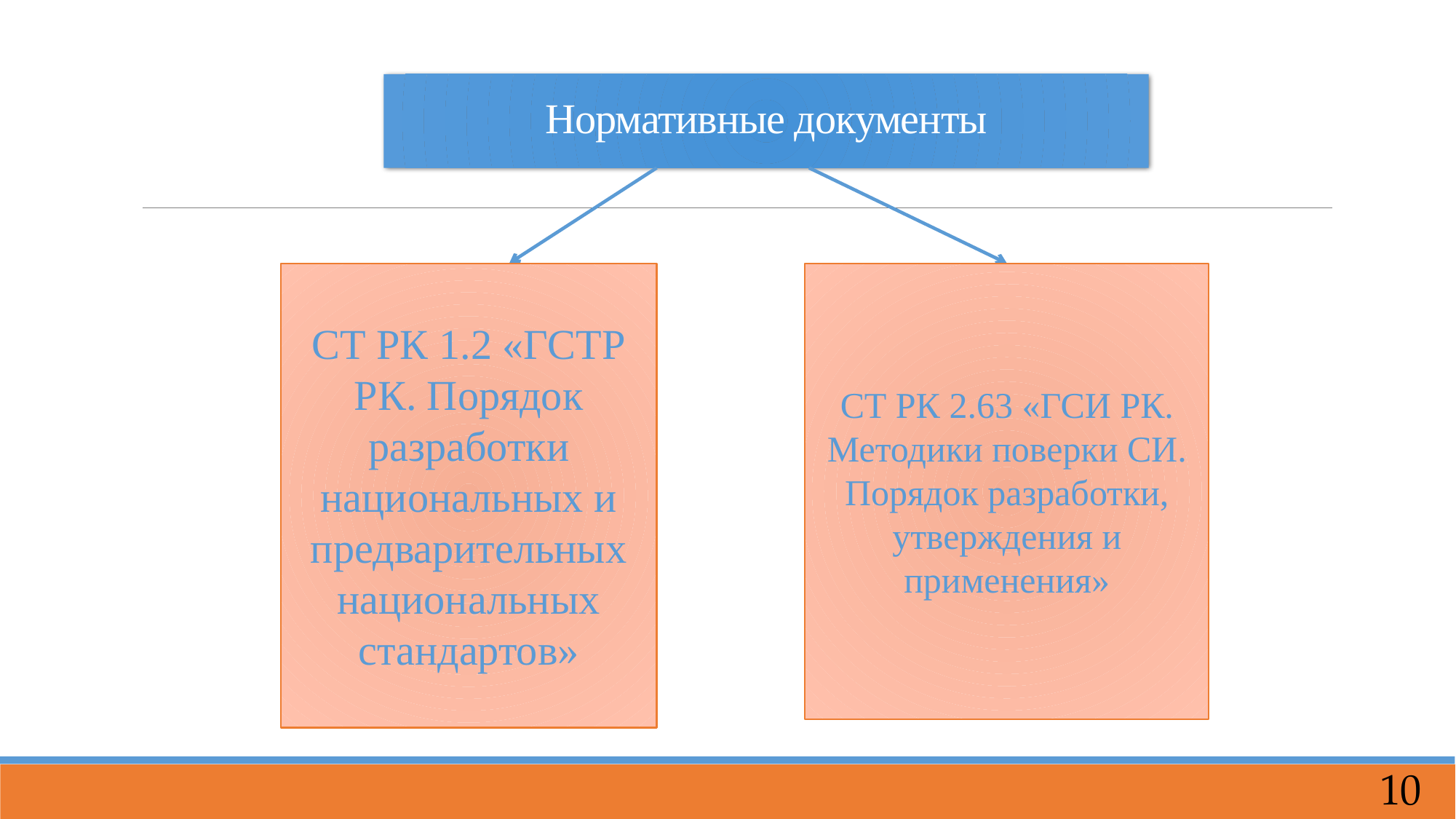

# Нормативные документы
СТ РК 1.2 «ГСТР РК. Порядок разработки национальных и предварительных национальных стандартов»
СТ РК 2.63 «ГСИ РК. Методики поверки СИ. Порядок разработки, утверждения и применения»

10